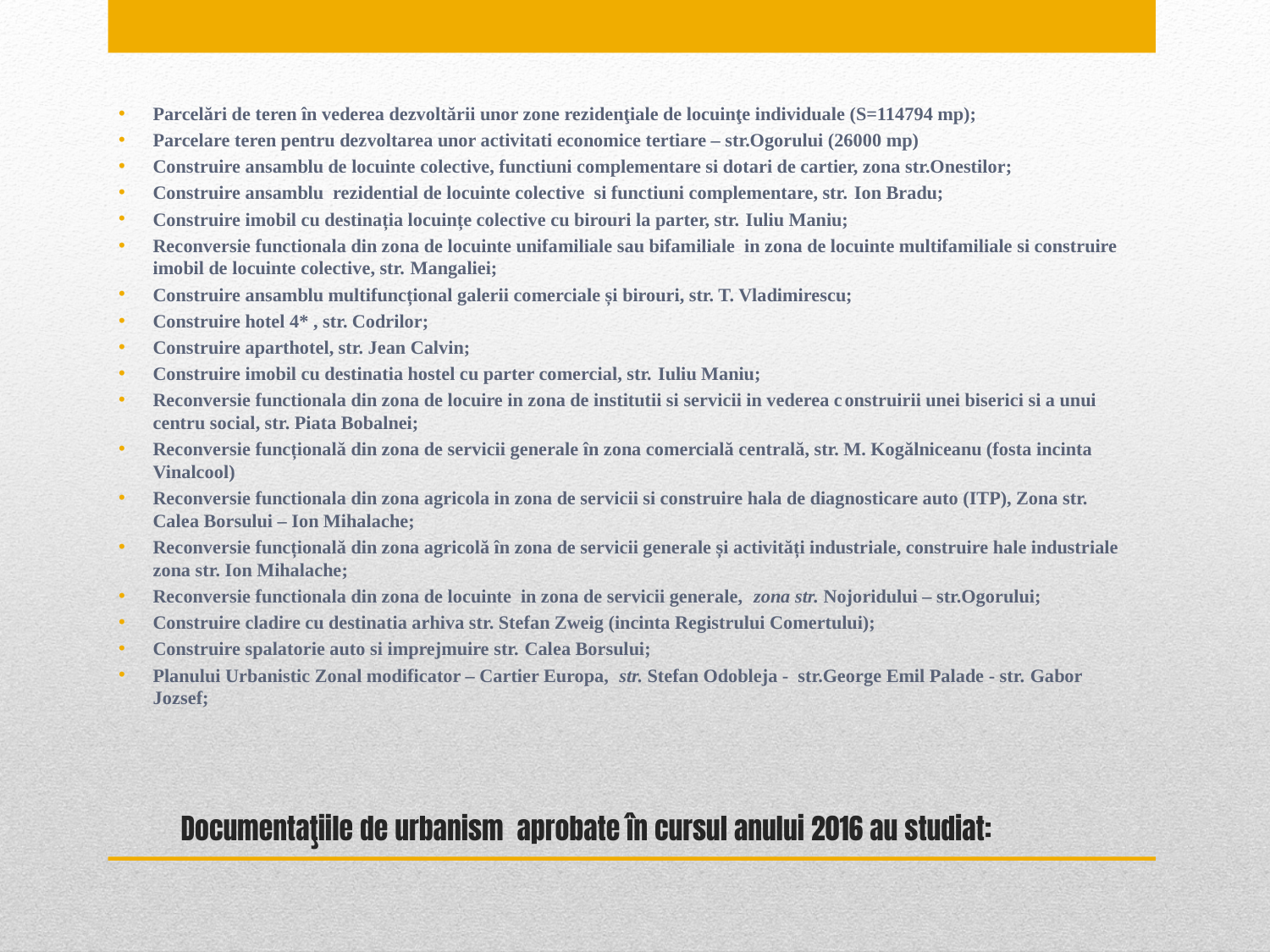

Parcelări de teren în vederea dezvoltării unor zone rezidenţiale de locuinţe individuale (S=114794 mp);
Parcelare teren pentru dezvoltarea unor activitati economice tertiare – str.Ogorului (26000 mp)
Construire ansamblu de locuinte colective, functiuni complementare si dotari de cartier, zona str.Onestilor;
Construire ansamblu  rezidential de locuinte colective  si functiuni complementare, str. Ion Bradu;
Construire imobil cu destinația locuințe colective cu birouri la parter, str. Iuliu Maniu;
Reconversie functionala din zona de locuinte unifamiliale sau bifamiliale  in zona de locuinte multifamiliale si construire imobil de locuinte colective, str. Mangaliei;
Construire ansamblu multifuncțional galerii comerciale și birouri, str. T. Vladimirescu;
Construire hotel 4* , str. Codrilor;
Construire aparthotel, str. Jean Calvin;
Construire imobil cu destinatia hostel cu parter comercial, str. Iuliu Maniu;
Reconversie functionala din zona de locuire in zona de institutii si servicii in vederea construirii unei biserici si a unui centru social, str. Piata Bobalnei;
Reconversie funcțională din zona de servicii generale în zona comercială centrală, str. M. Kogălniceanu (fosta incinta Vinalcool)
Reconversie functionala din zona agricola in zona de servicii si construire hala de diagnosticare auto (ITP), Zona str. Calea Borsului – Ion Mihalache;
Reconversie funcțională din zona agricolă în zona de servicii generale și activități industriale, construire hale industriale zona str. Ion Mihalache;
Reconversie functionala din zona de locuinte  in zona de servicii generale,  zona str. Nojoridului – str.Ogorului;
Construire cladire cu destinatia arhiva str. Stefan Zweig (incinta Registrului Comertului);
Construire spalatorie auto si imprejmuire str. Calea Borsului;
Planului Urbanistic Zonal modificator – Cartier Europa,  str. Stefan Odobleja -  str.George Emil Palade - str. Gabor Jozsef;

# Documentaţiile de urbanism  aprobate în cursul anului 2016 au studiat: